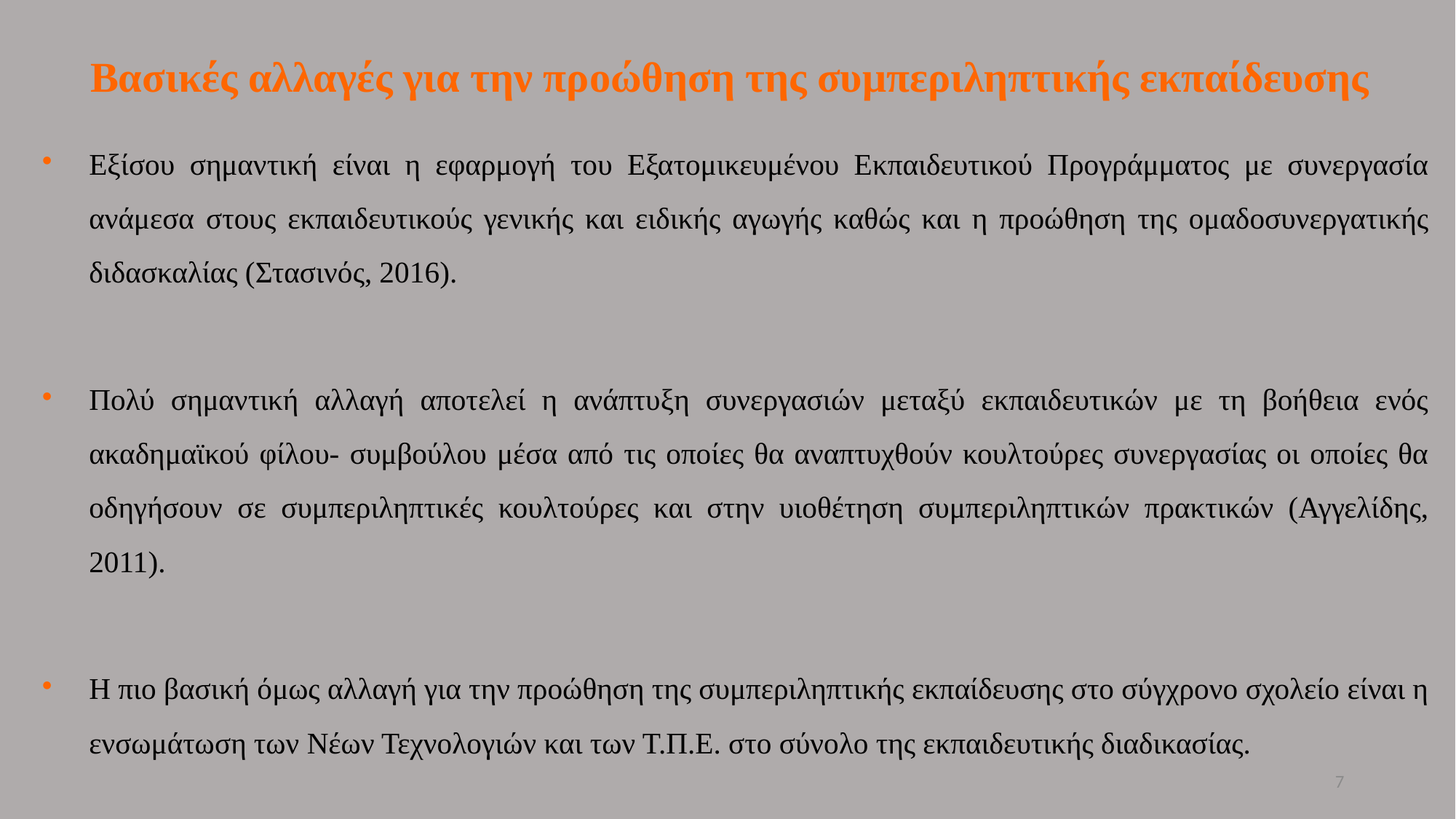

# Βασικές αλλαγές για την προώθηση της συμπεριληπτικής εκπαίδευσης
Εξίσου σημαντική είναι η εφαρμογή του Εξατομικευμένου Εκπαιδευτικού Προγράμματος με συνεργασία ανάμεσα στους εκπαιδευτικούς γενικής και ειδικής αγωγής καθώς και η προώθηση της ομαδοσυνεργατικής διδασκαλίας (Στασινός, 2016).

Πολύ σημαντική αλλαγή αποτελεί η ανάπτυξη συνεργασιών μεταξύ εκπαιδευτικών με τη βοήθεια ενός ακαδημαϊκού φίλου- συμβούλου μέσα από τις οποίες θα αναπτυχθούν κουλτούρες συνεργασίας οι οποίες θα οδηγήσουν σε συμπεριληπτικές κουλτούρες και στην υιοθέτηση συμπεριληπτικών πρακτικών (Αγγελίδης, 2011).

Η πιο βασική όμως αλλαγή για την προώθηση της συμπεριληπτικής εκπαίδευσης στο σύγχρονο σχολείο είναι η ενσωμάτωση των Νέων Τεχνολογιών και των Τ.Π.Ε. στο σύνολο της εκπαιδευτικής διαδικασίας.
7